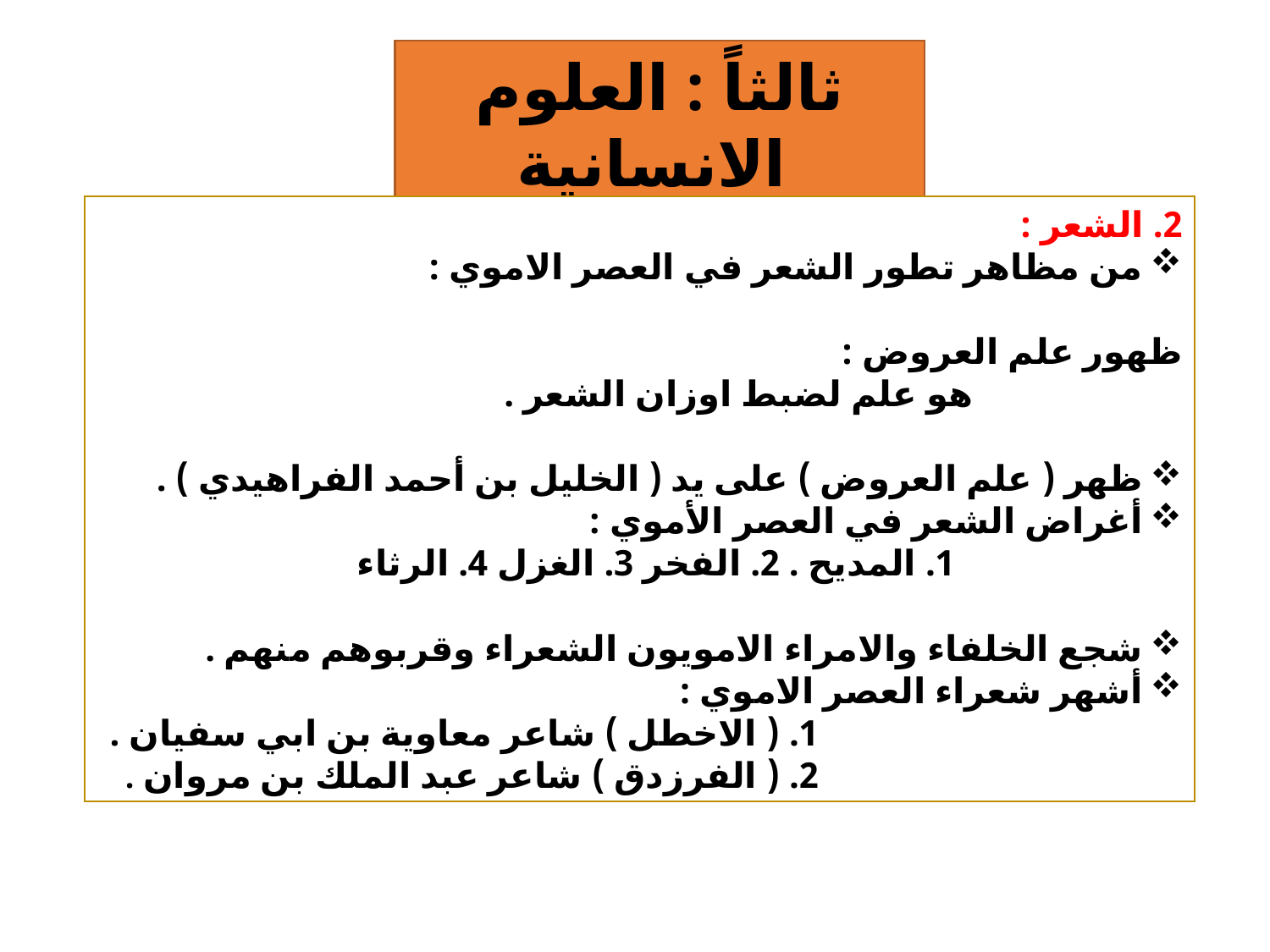

ثالثاً : العلوم الانسانية
2. الشعر :
من مظاهر تطور الشعر في العصر الاموي :

ظهور علم العروض :
                       هو علم لضبط اوزان الشعر .

ظهر ( علم العروض ) على يد ( الخليل بن أحمد الفراهيدي ) .
أغراض الشعر في العصر الأموي :
                         1. المديح . 2. الفخر 3. الغزل 4. الرثاء

شجع الخلفاء والامراء الامويون الشعراء وقربوهم منهم .
أشهر شعراء العصر الاموي :
                                        1. ( الاخطل ) شاعر معاوية بن ابي سفيان .
                                        2. ( الفرزدق ) شاعر عبد الملك بن مروان .